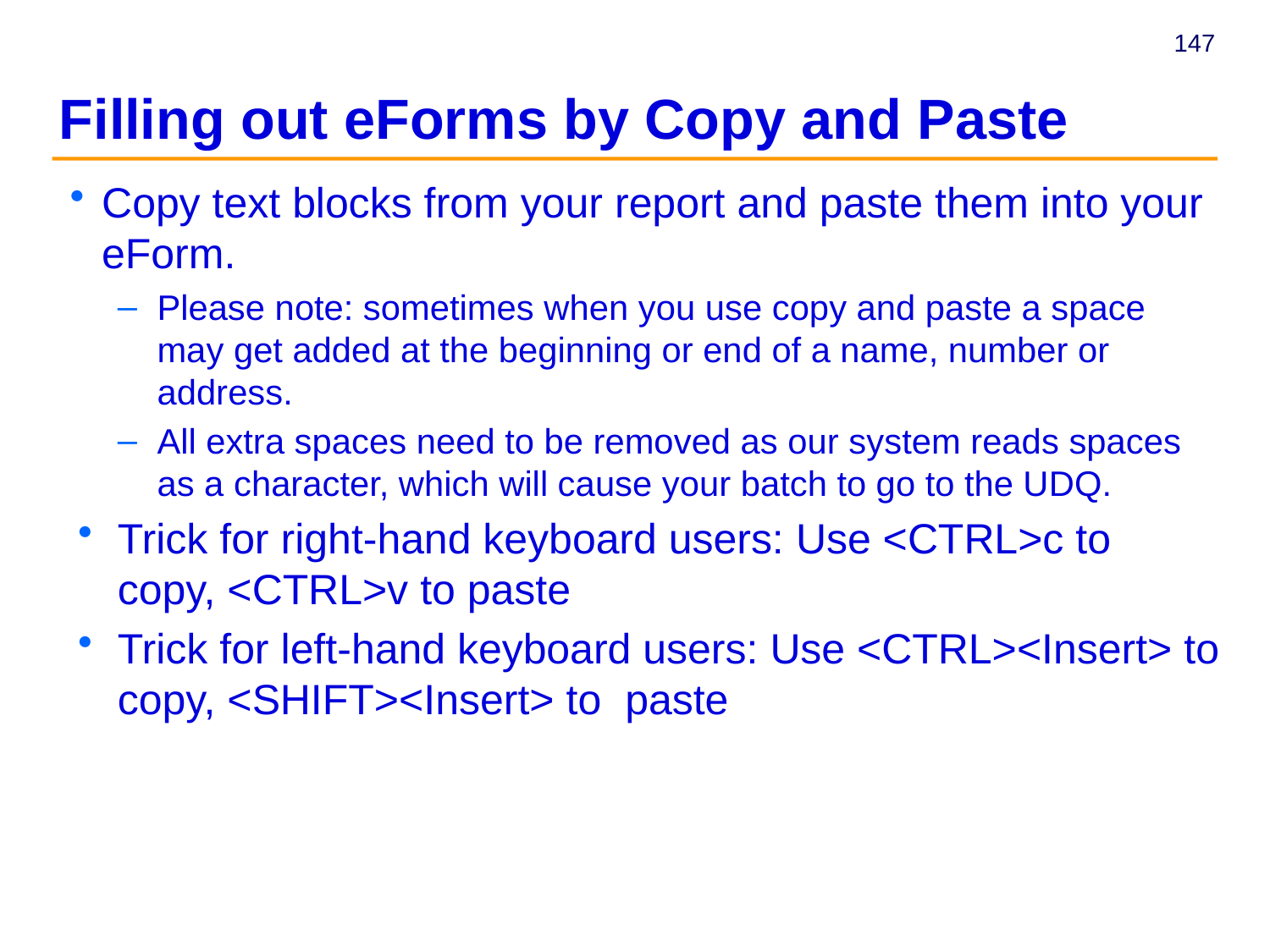

Filling out eForms by Copy and Paste
Copy text blocks from your report and paste them into your eForm.
Please note: sometimes when you use copy and paste a space may get added at the beginning or end of a name, number or address.
All extra spaces need to be removed as our system reads spaces as a character, which will cause your batch to go to the UDQ.
Trick for right-hand keyboard users: Use <CTRL>c to copy, <CTRL>v to paste
Trick for left-hand keyboard users: Use <CTRL><Insert> to copy, <SHIFT><Insert> to  paste